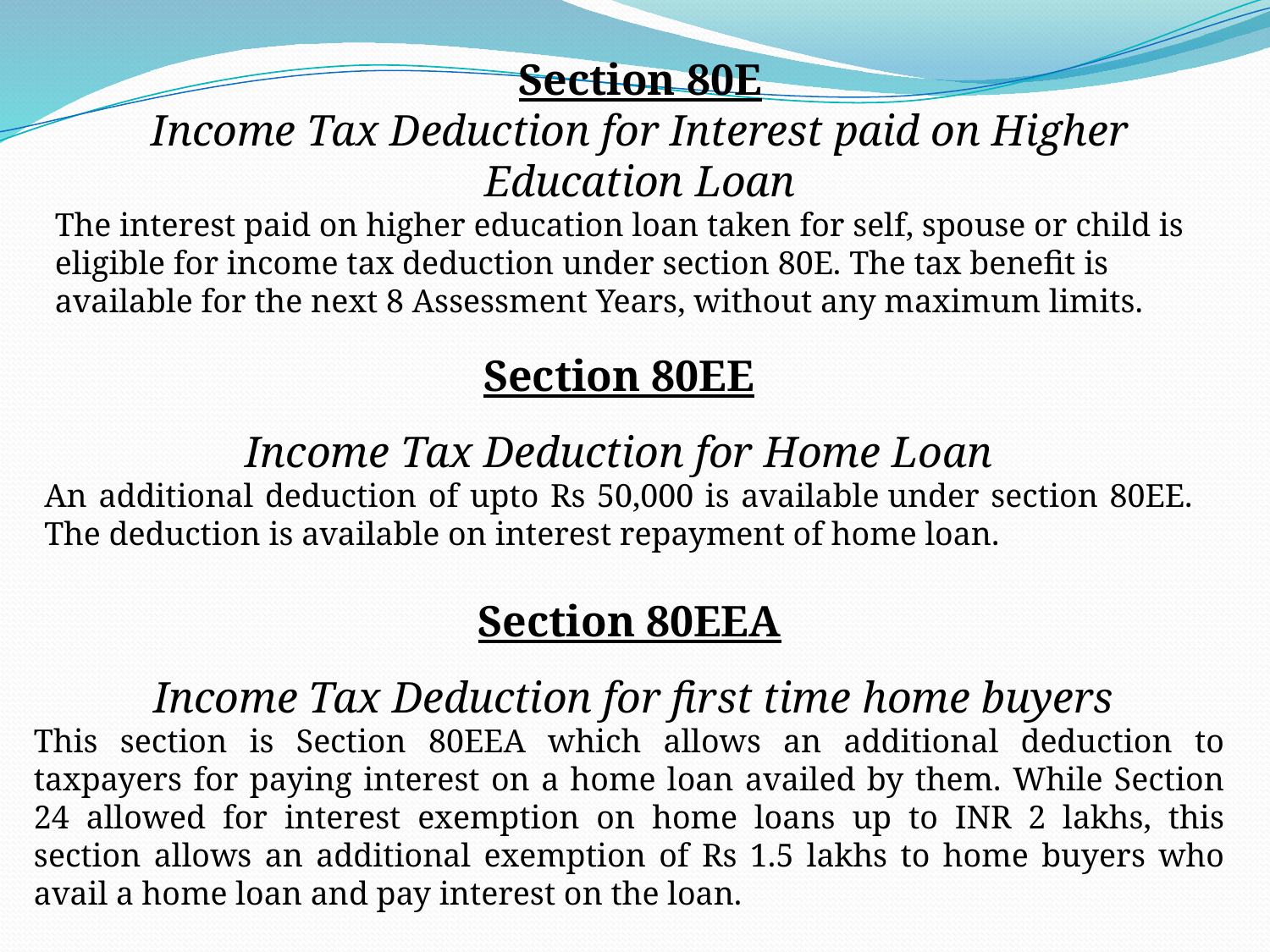

Section 80E
Income Tax Deduction for Interest paid on Higher Education Loan
The interest paid on higher education loan taken for self, spouse or child is eligible for income tax deduction under section 80E. The tax benefit is available for the next 8 Assessment Years, without any maximum limits.
Section 80EE
Income Tax Deduction for Home Loan
An additional deduction of upto Rs 50,000 is available under section 80EE. The deduction is available on interest repayment of home loan.
Section 80EEA
 Income Tax Deduction for first time home buyers
This section is Section 80EEA which allows an additional deduction to taxpayers for paying interest on a home loan availed by them. While Section 24 allowed for interest exemption on home loans up to INR 2 lakhs, this section allows an additional exemption of Rs 1.5 lakhs to home buyers who avail a home loan and pay interest on the loan.